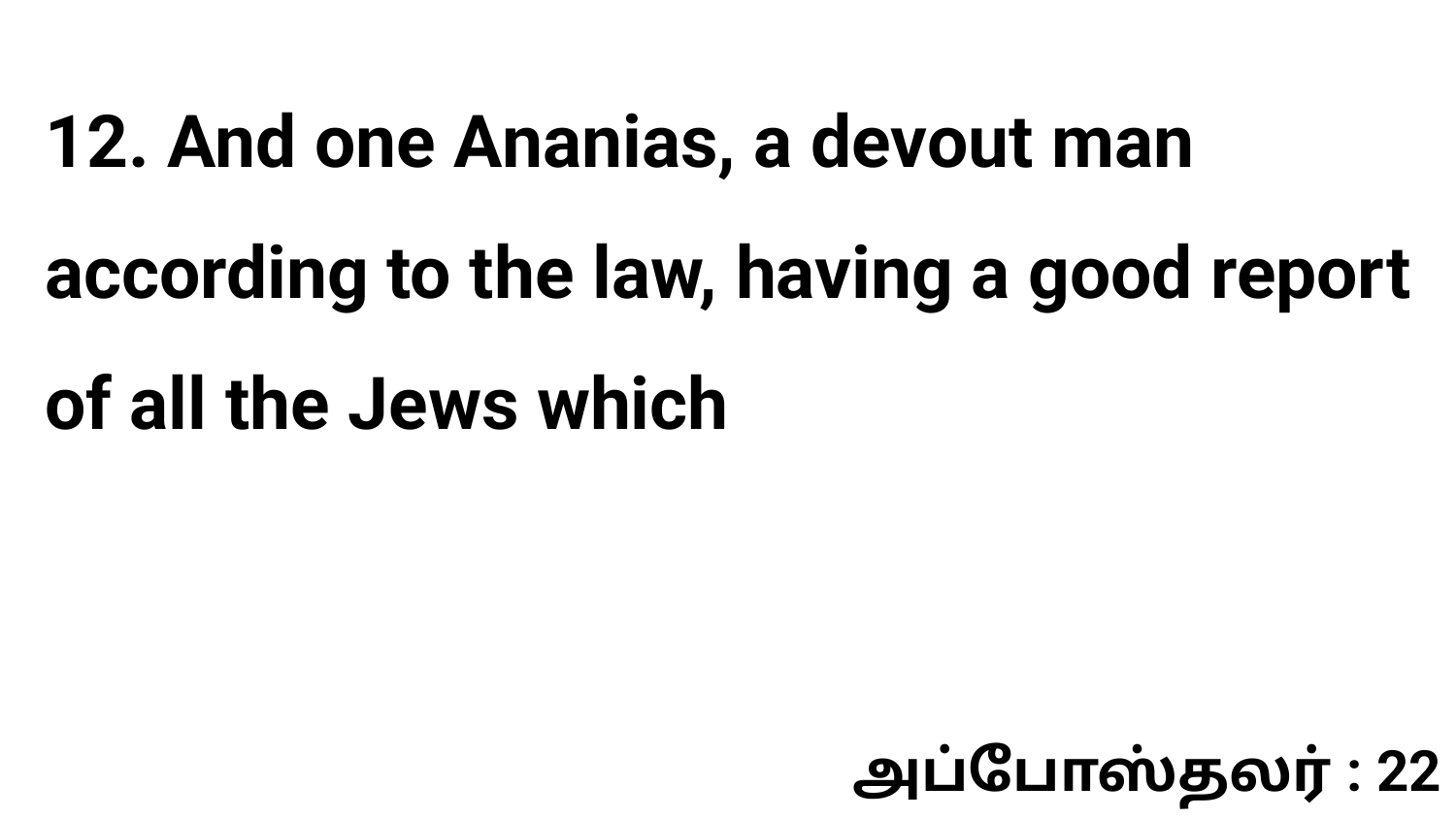

12. And one Ananias, a devout man according to the law, having a good report of all the Jews which
அப்போஸ்தலர் : 22